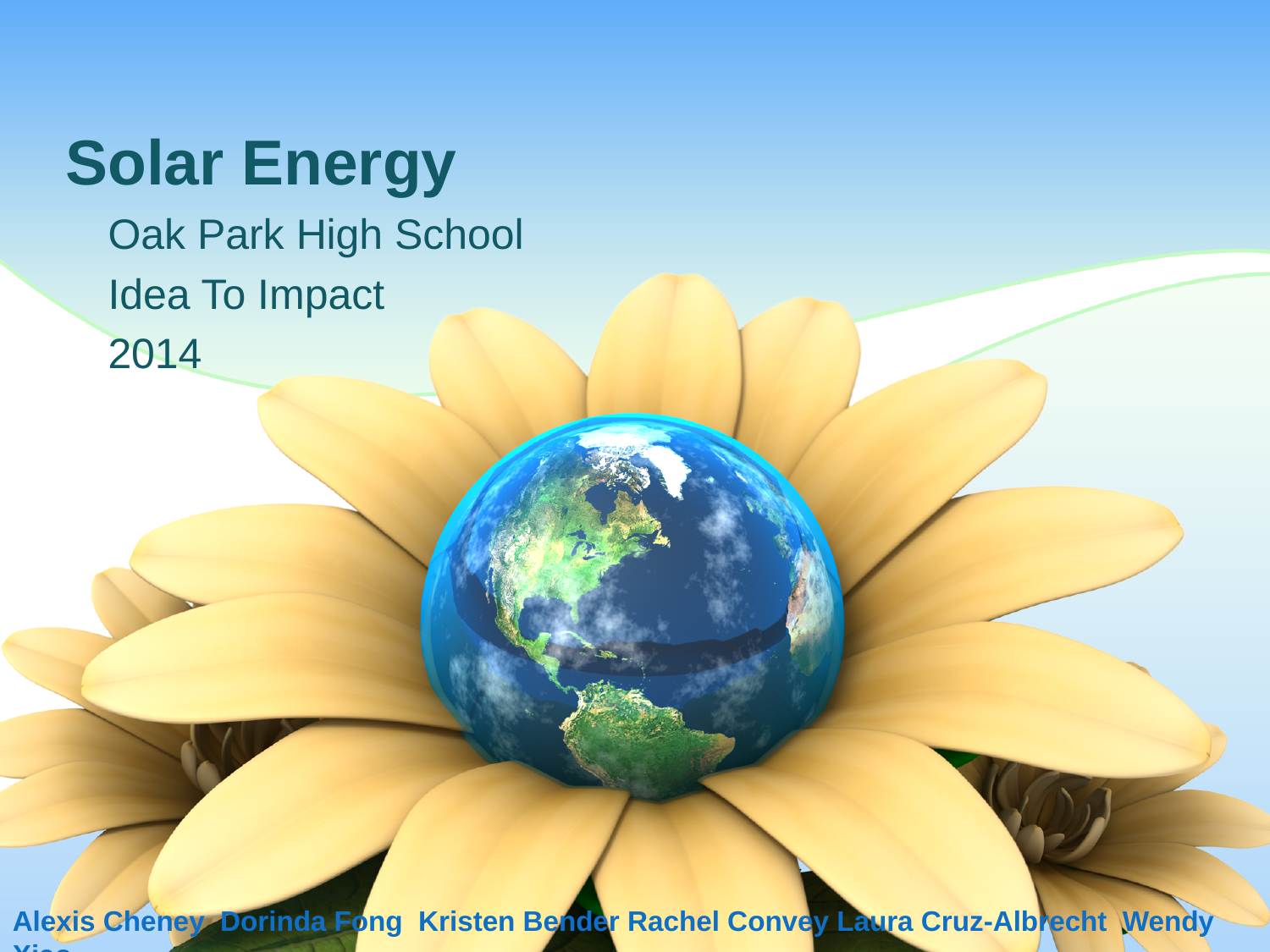

# Solar Energy
Oak Park High School
Idea To Impact
2014
Alexis Cheney  Dorinda Fong  Kristen Bender Rachel Convey Laura Cruz-Albrecht  Wendy Xiao